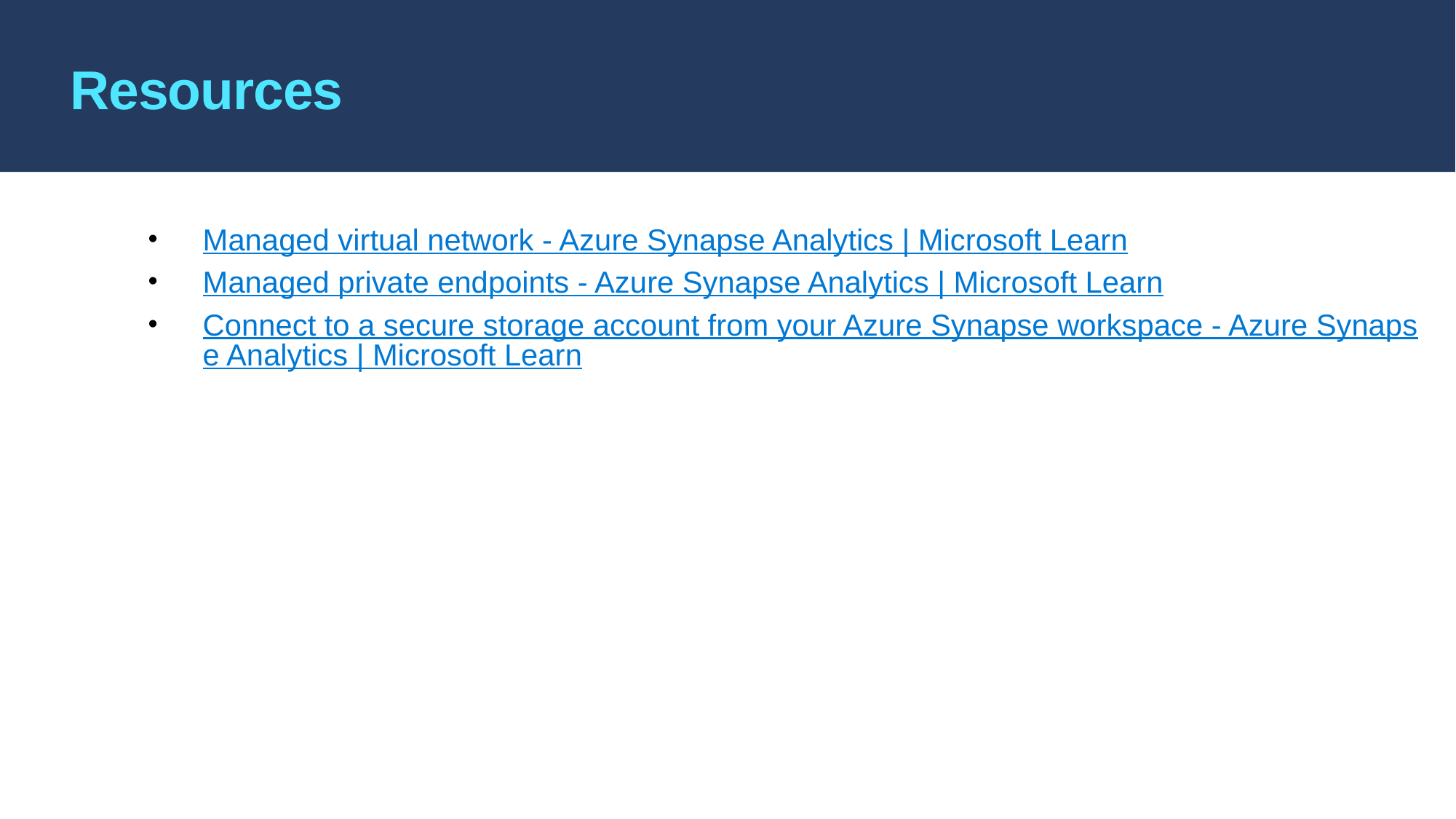

# Resources
Managed virtual network - Azure Synapse Analytics | Microsoft Learn
Managed private endpoints - Azure Synapse Analytics | Microsoft Learn
Connect to a secure storage account from your Azure Synapse workspace - Azure Synapse Analytics | Microsoft Learn